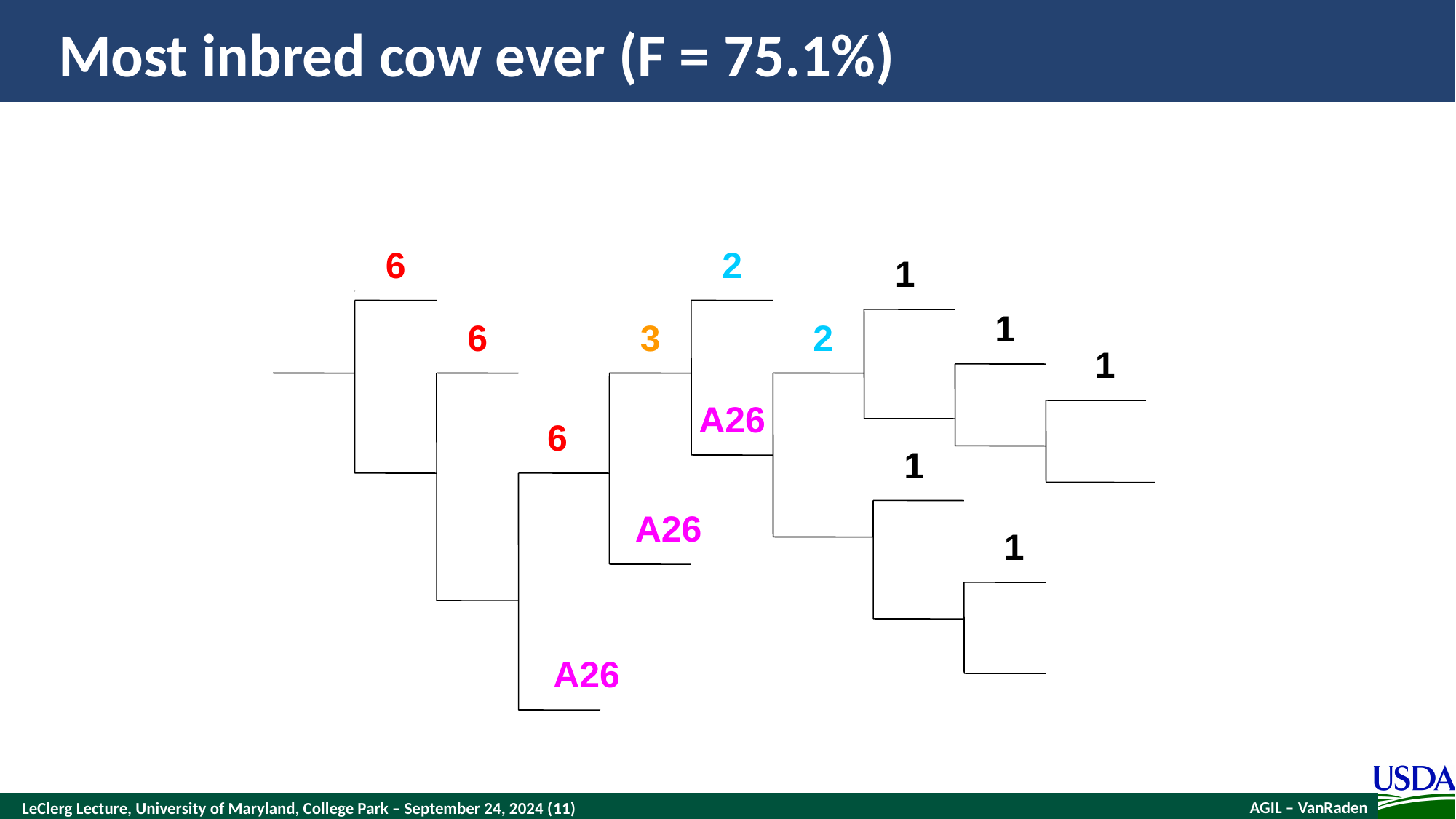

# Most inbred cow ever (F = 75.1%)
6
2
1

1
6
3
2

1

A26

6

1

A26

1

A26